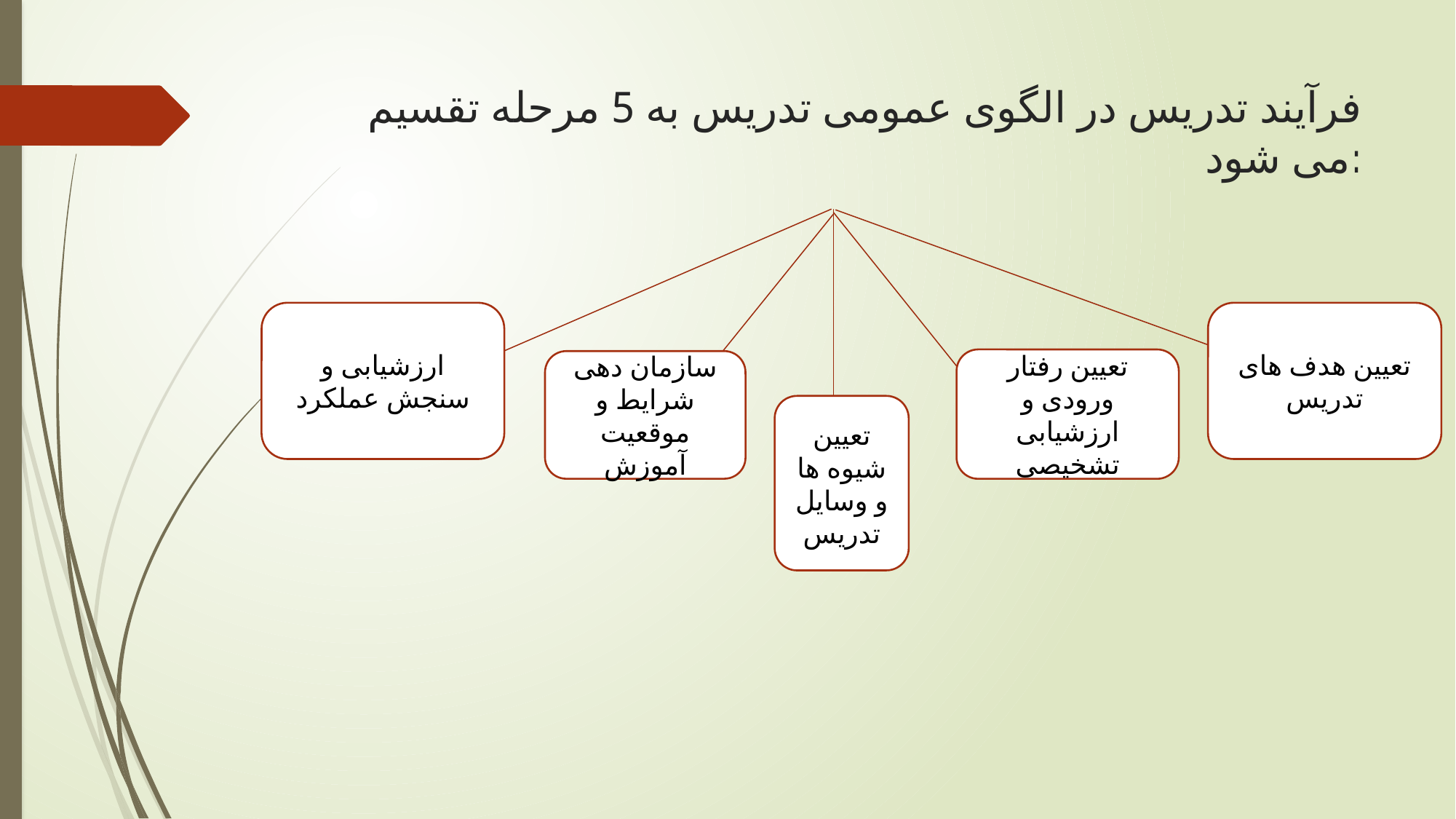

# فرآیند تدریس در الگوی عمومی تدریس به 5 مرحله تقسیم می شود:

ارزشیابی و سنجش عملکرد
تعیین هدف های تدریس
تعیین رفتار ورودی و ارزشیابی تشخیصی
سازمان دهی شرایط و موقعیت آموزش
تعیین شیوه ها و وسایل تدریس